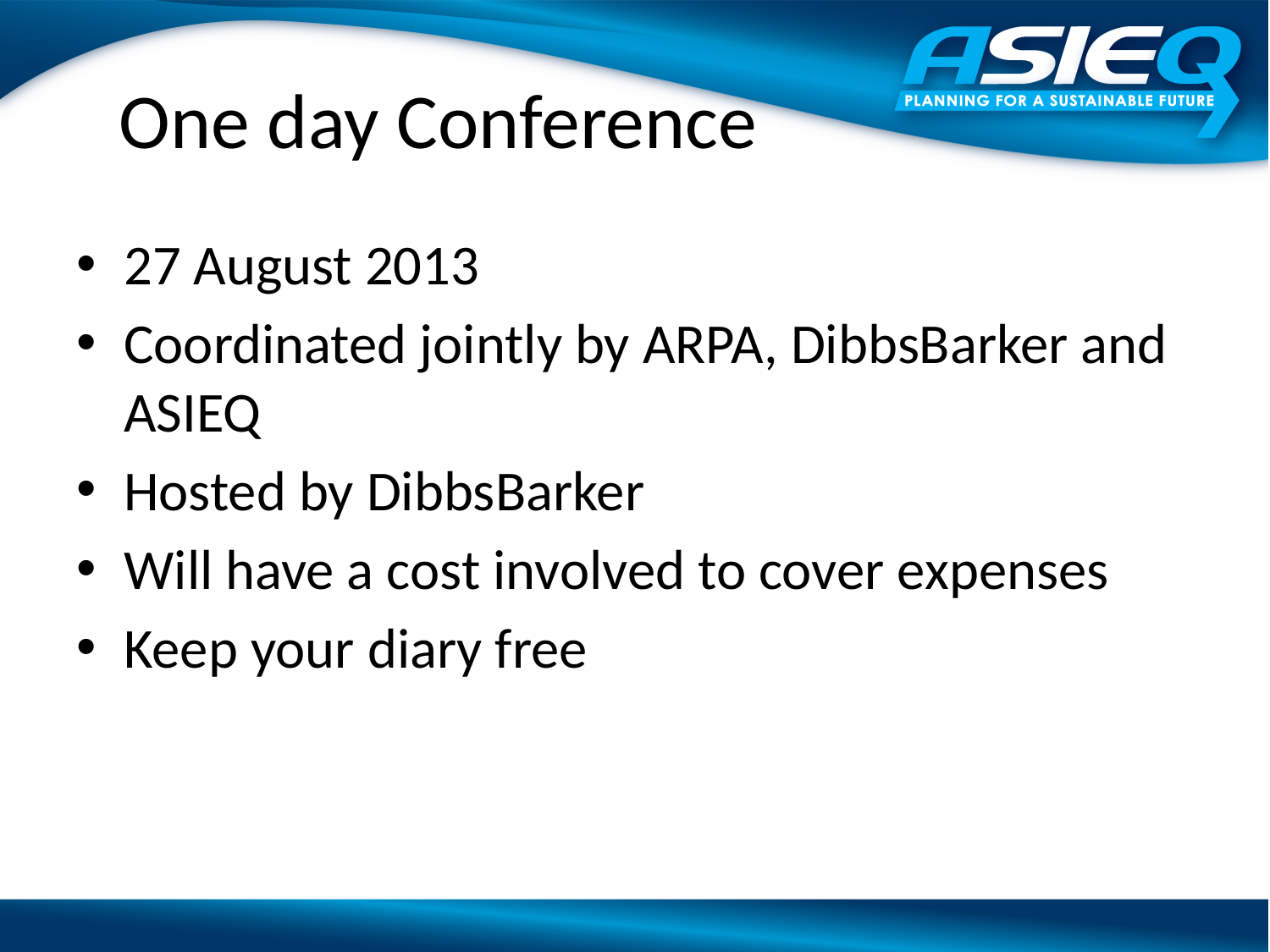

# One day Conference
27 August 2013
Coordinated jointly by ARPA, DibbsBarker and ASIEQ
Hosted by DibbsBarker
Will have a cost involved to cover expenses
Keep your diary free